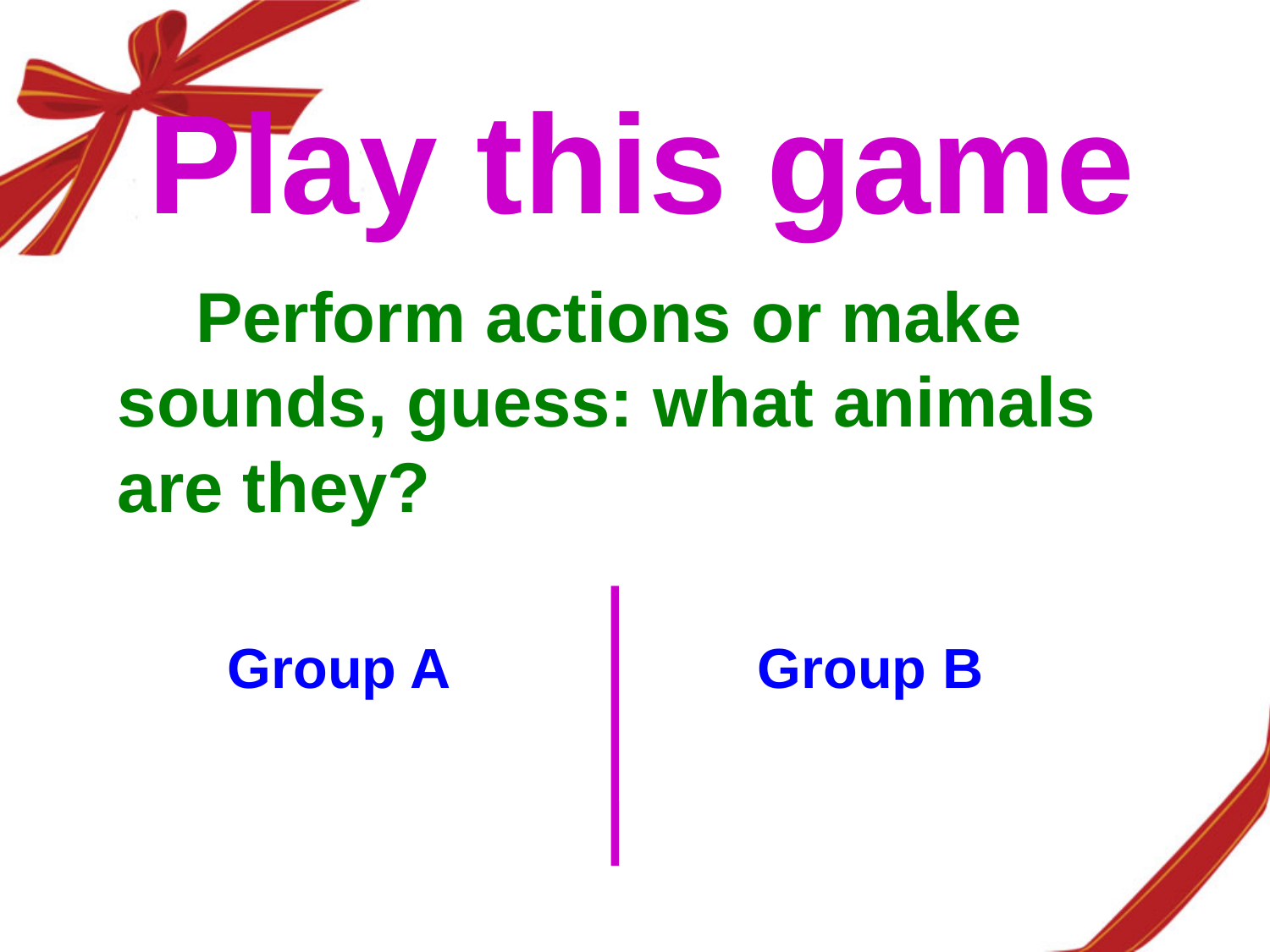

Play this game
     Perform actions or make sounds, guess: what animals are they?

Group A
Group B